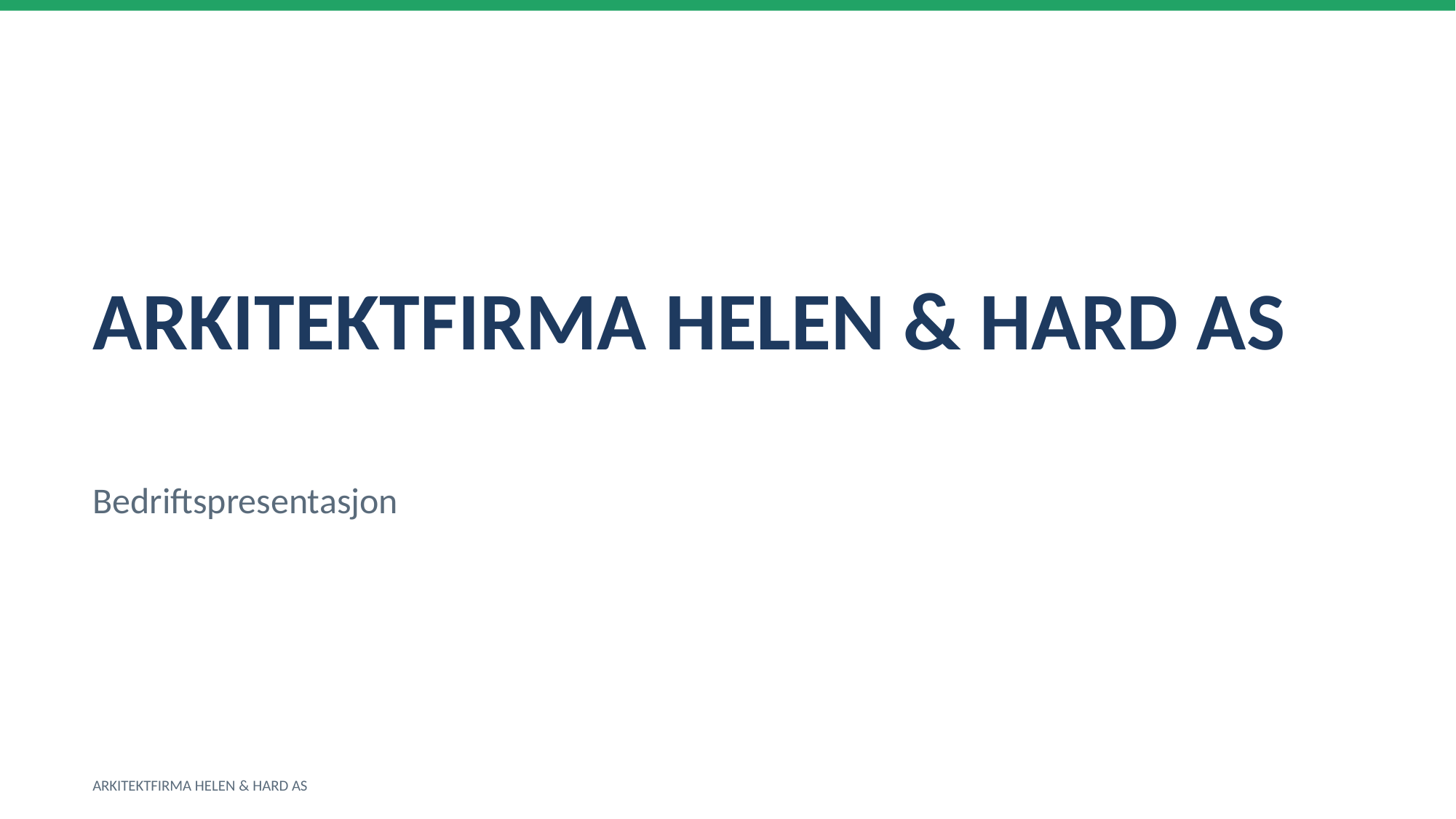

ARKITEKTFIRMA HELEN & HARD AS
Bedriftspresentasjon
ARKITEKTFIRMA HELEN & HARD AS